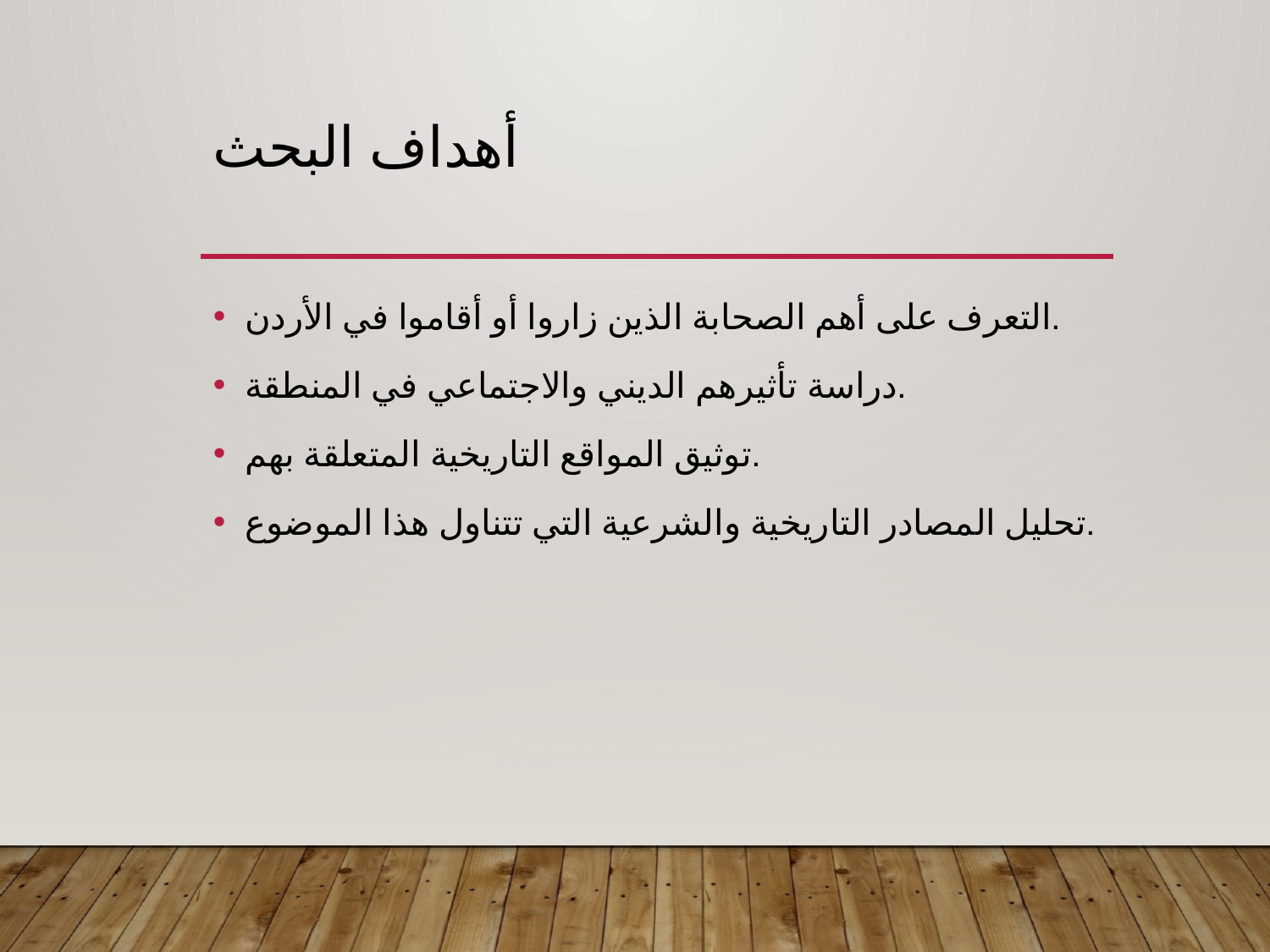

# أهداف البحث
التعرف على أهم الصحابة الذين زاروا أو أقاموا في الأردن.
دراسة تأثيرهم الديني والاجتماعي في المنطقة.
توثيق المواقع التاريخية المتعلقة بهم.
تحليل المصادر التاريخية والشرعية التي تتناول هذا الموضوع.